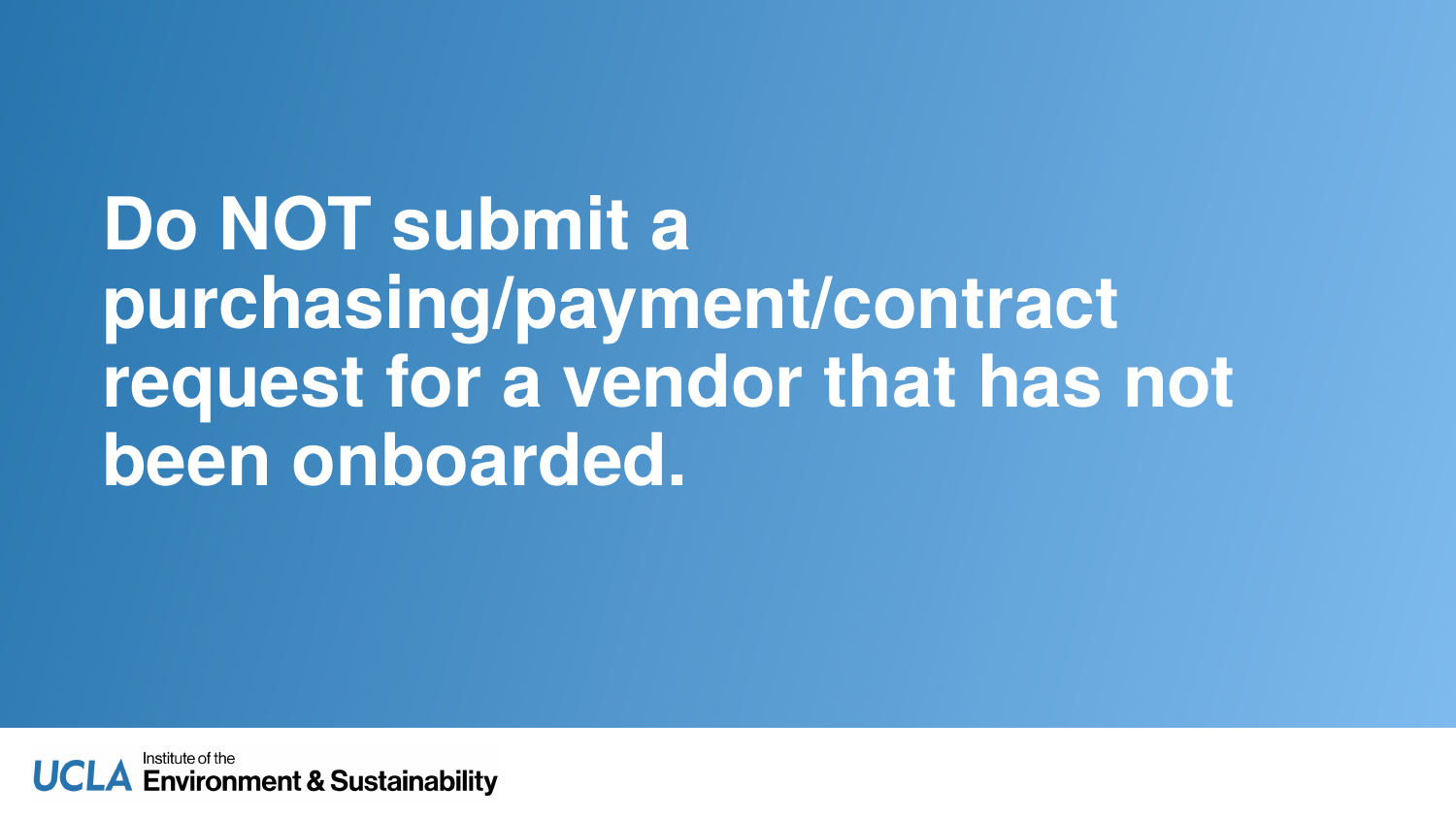

# Do NOT submit a purchasing/payment/contract request for a vendor that has not been onboarded.